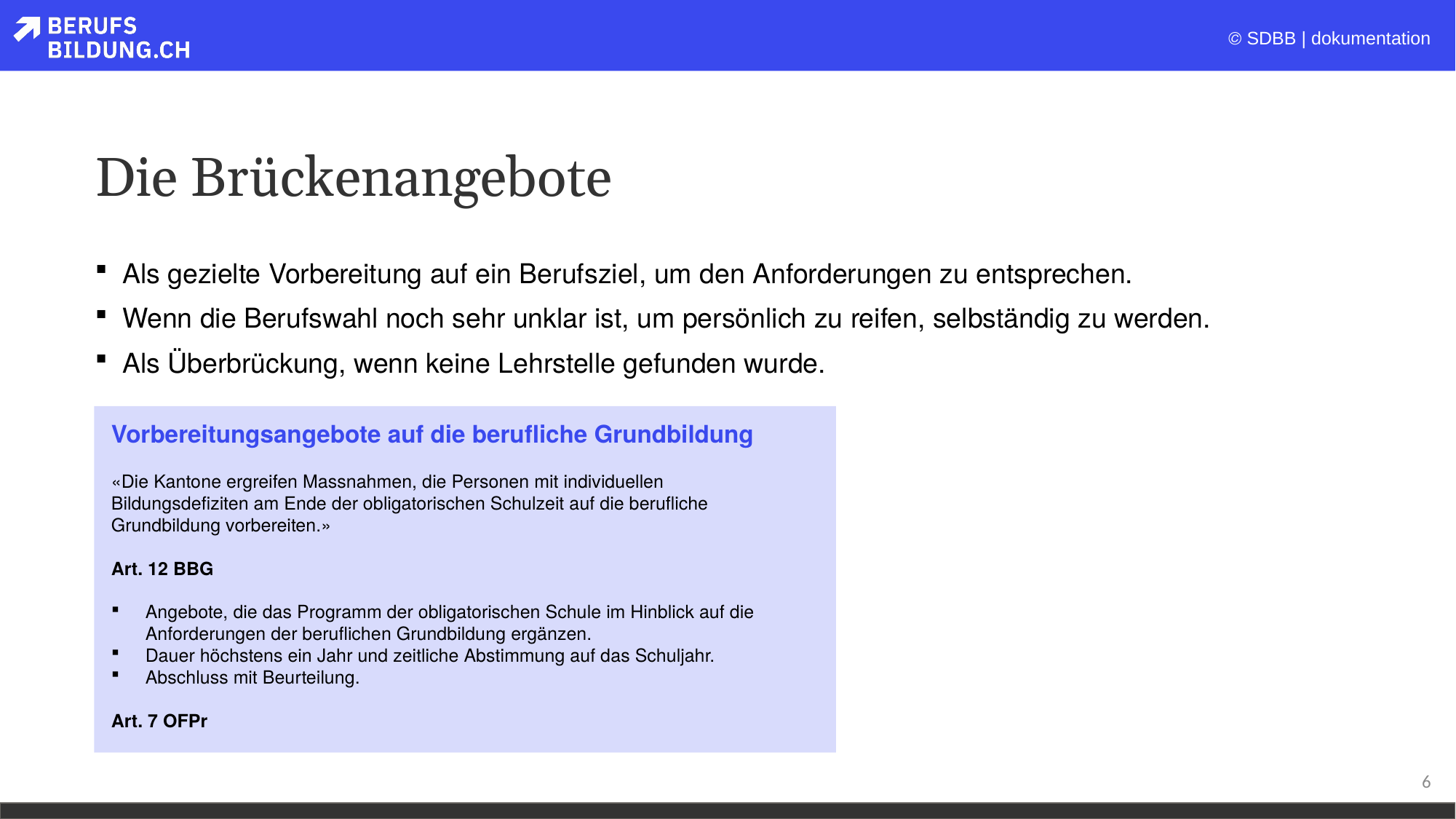

# Die Brückenangebote
Als gezielte Vorbereitung auf ein Berufsziel, um den Anforderungen zu entsprechen.
Wenn die Berufswahl noch sehr unklar ist, um persönlich zu reifen, selbständig zu werden.
Als Überbrückung, wenn keine Lehrstelle gefunden wurde.

Vorbereitungsangebote auf die berufliche Grundbildung

«Die Kantone ergreifen Massnahmen, die Personen mit individuellen
Bildungsdefiziten am Ende der obligatorischen Schulzeit auf die berufliche
Grundbildung vorbereiten.»

Art. 12 BBG

Angebote, die das Programm der obligatorischen Schule im Hinblick auf die Anforderungen der beruflichen Grundbildung ergänzen.
Dauer höchstens ein Jahr und zeitliche Abstimmung auf das Schuljahr.
Abschluss mit Beurteilung.

Art. 7 OFPr

6